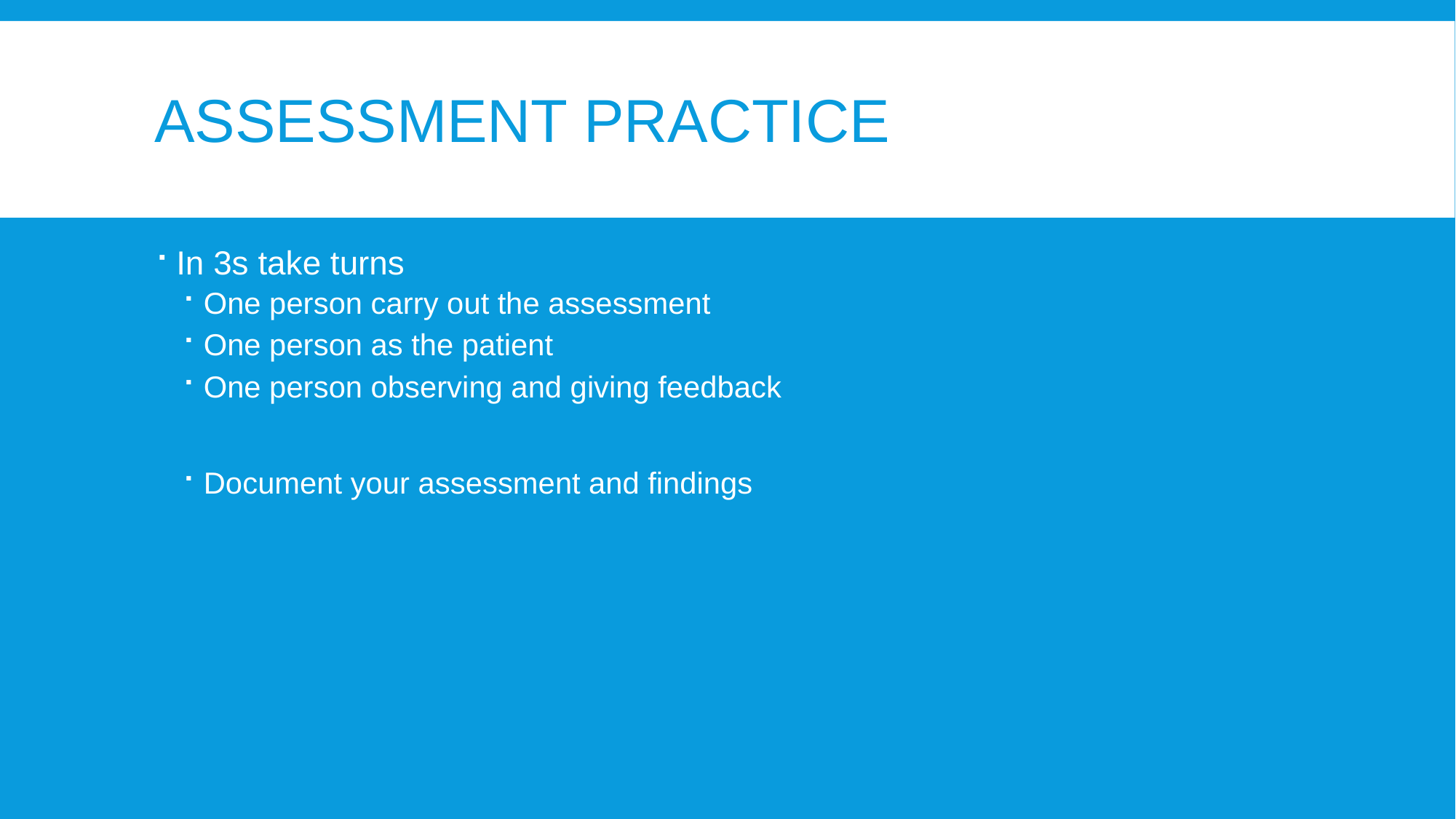

# Assessment practice
In 3s take turns
One person carry out the assessment
One person as the patient
One person observing and giving feedback

Document your assessment and findings